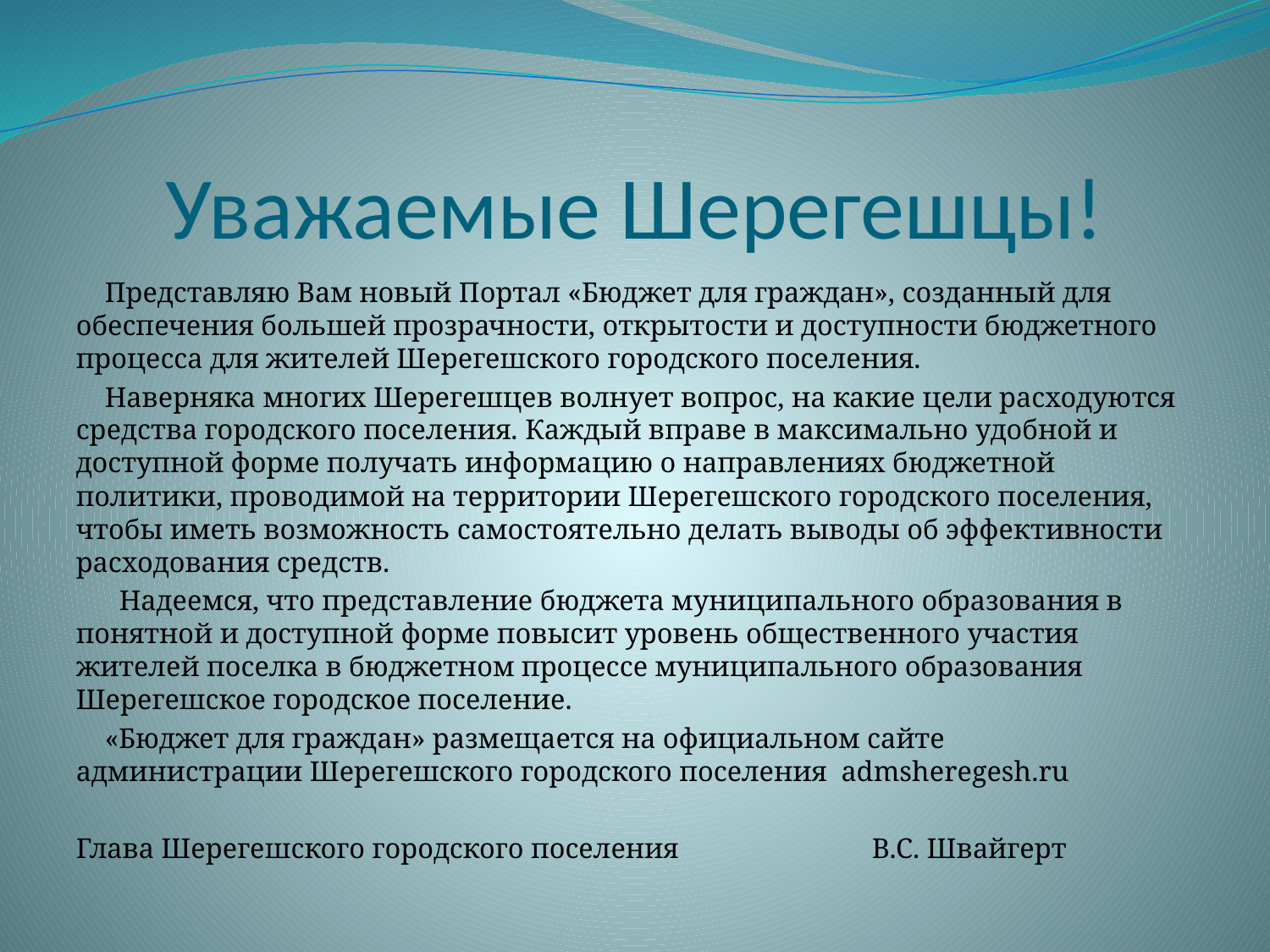

# Уважаемые Шерегешцы!
    Представляю Вам новый Портал «Бюджет для граждан», созданный для обеспечения большей прозрачности, открытости и доступности бюджетного процесса для жителей Шерегешского городского поселения.
    Наверняка многих Шерегешцев волнует вопрос, на какие цели расходуются средства городского поселения. Каждый вправе в максимально удобной и доступной форме получать информацию о направлениях бюджетной политики, проводимой на территории Шерегешского городского поселения, чтобы иметь возможность самостоятельно делать выводы об эффективности расходования средств.
      Надеемся, что представление бюджета муниципального образования в понятной и доступной форме повысит уровень общественного участия жителей поселка в бюджетном процессе муниципального образования Шерегешское городское поселение.
    «Бюджет для граждан» размещается на официальном сайте        администрации Шерегешского городского поселения  admsheregesh.ru

Глава Шерегешского городского поселения                           В.С. Швайгерт